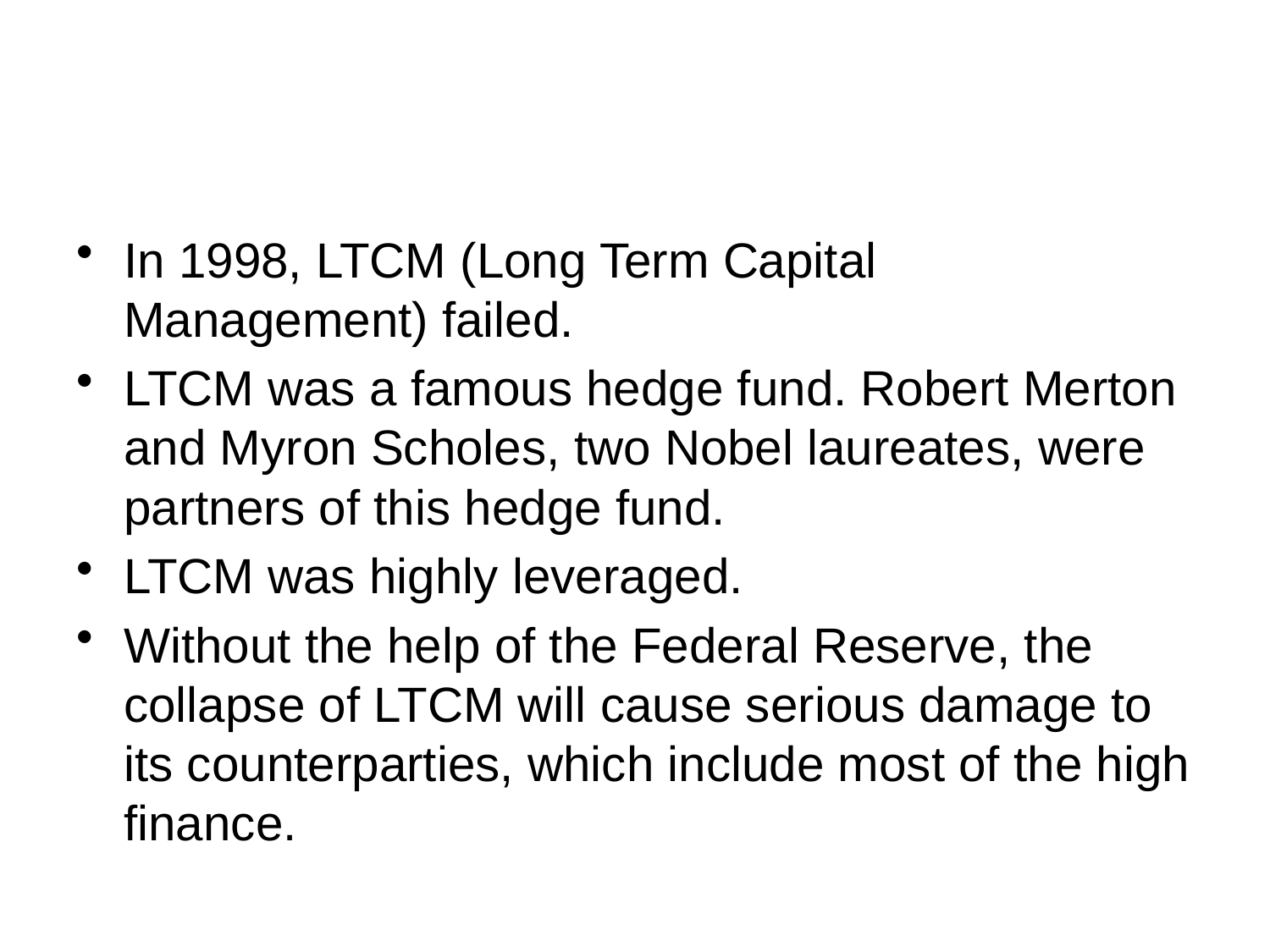

#
In 1998, LTCM (Long Term Capital Management) failed.
LTCM was a famous hedge fund. Robert Merton and Myron Scholes, two Nobel laureates, were partners of this hedge fund.
LTCM was highly leveraged.
Without the help of the Federal Reserve, the collapse of LTCM will cause serious damage to its counterparties, which include most of the high finance.